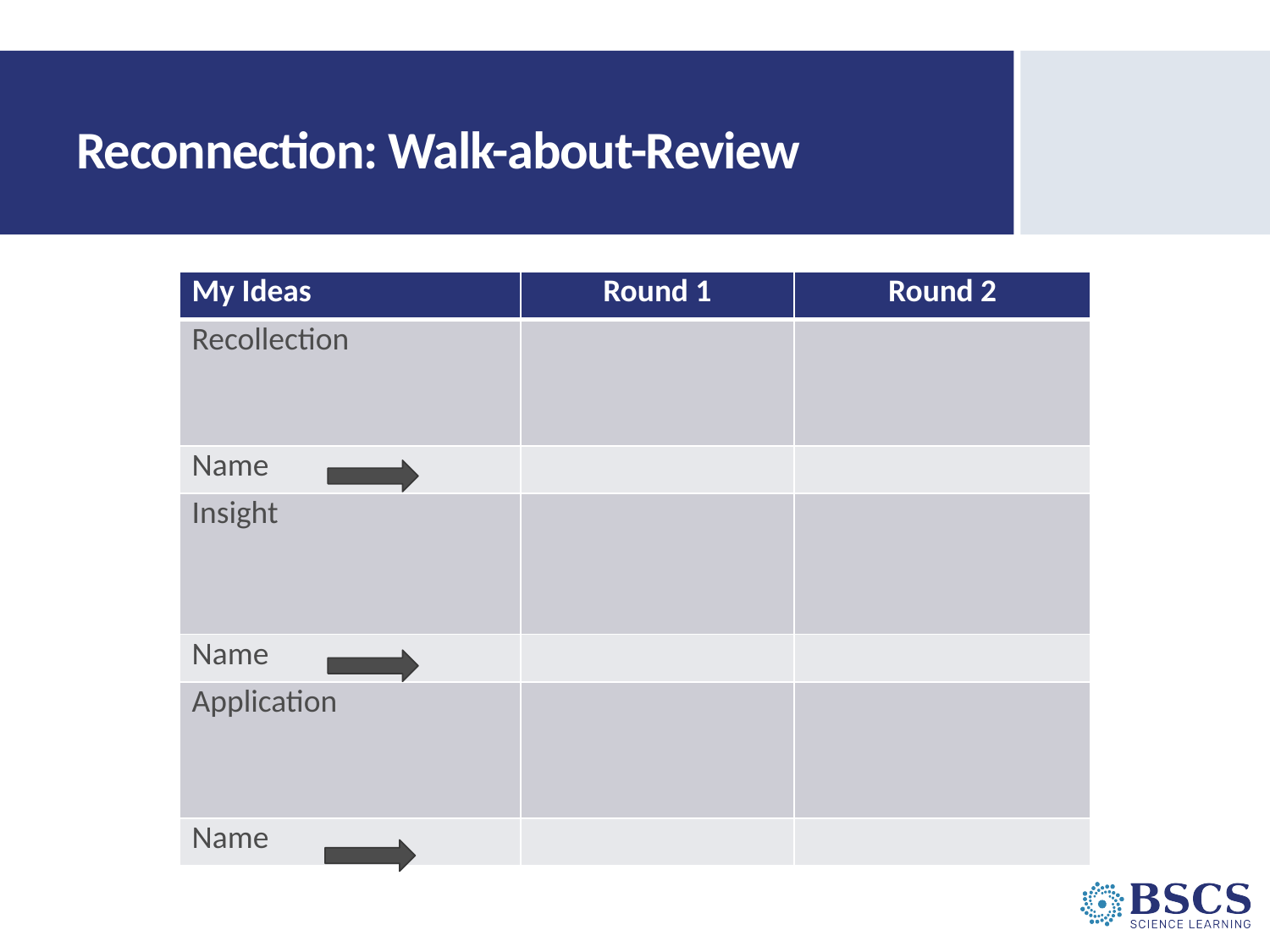

# Reconnection: Walk-about-Review
| My Ideas | Round 1 | Round 2 |
| --- | --- | --- |
| Recollection |  |  |
| Name |  |  |
| Insight |  |  |
| Name |  |  |
| Application |  |  |
| Name |  |  |